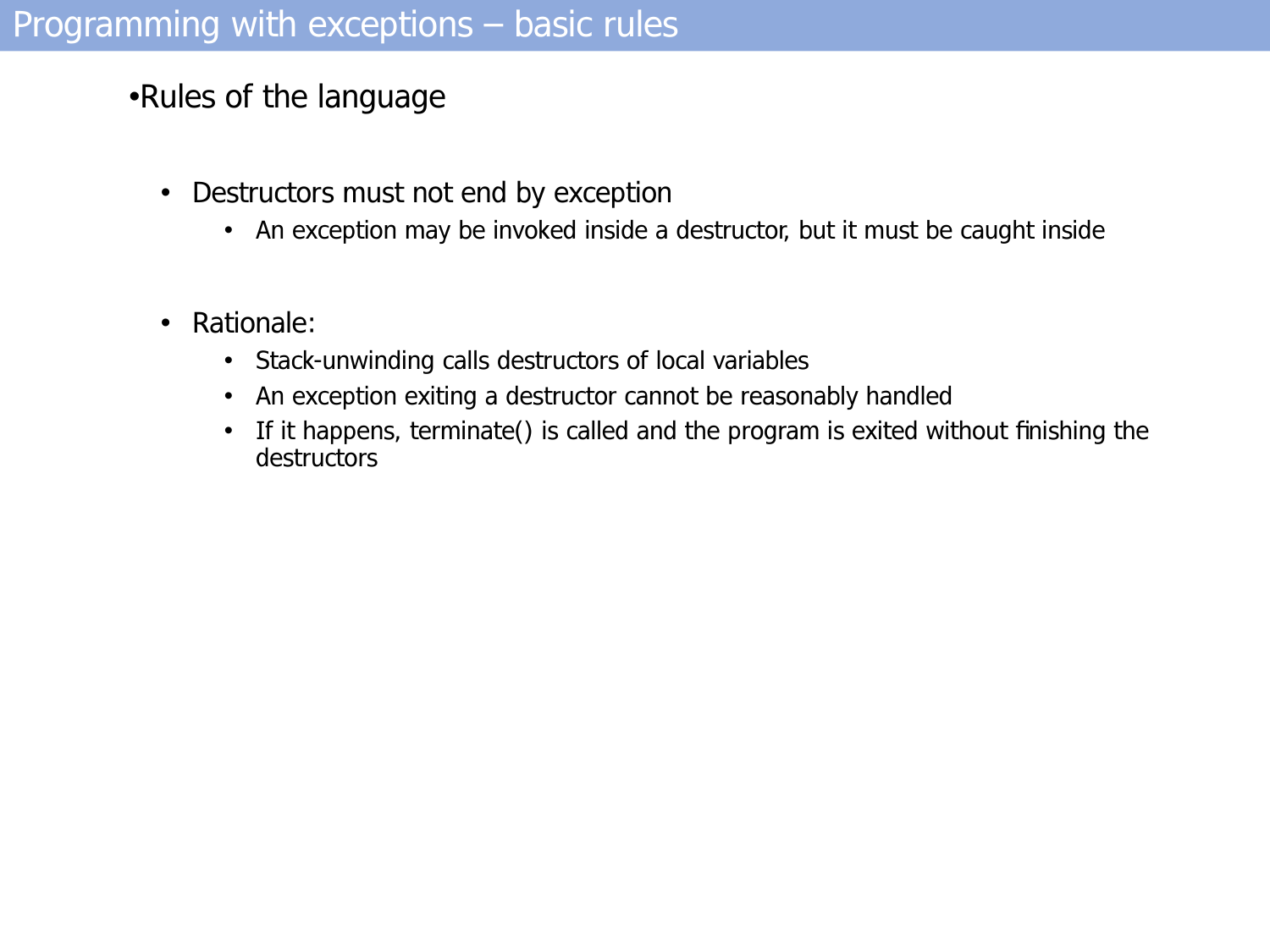

# Programming with exceptions – basic rules
Rules of the language

Destructors must not end by exception
An exception may be invoked inside a destructor, but it must be caught inside

Rationale:
Stack-unwinding calls destructors of local variables
An exception exiting a destructor cannot be reasonably handled
If it happens, terminate() is called and the program is exited without finishing the destructors